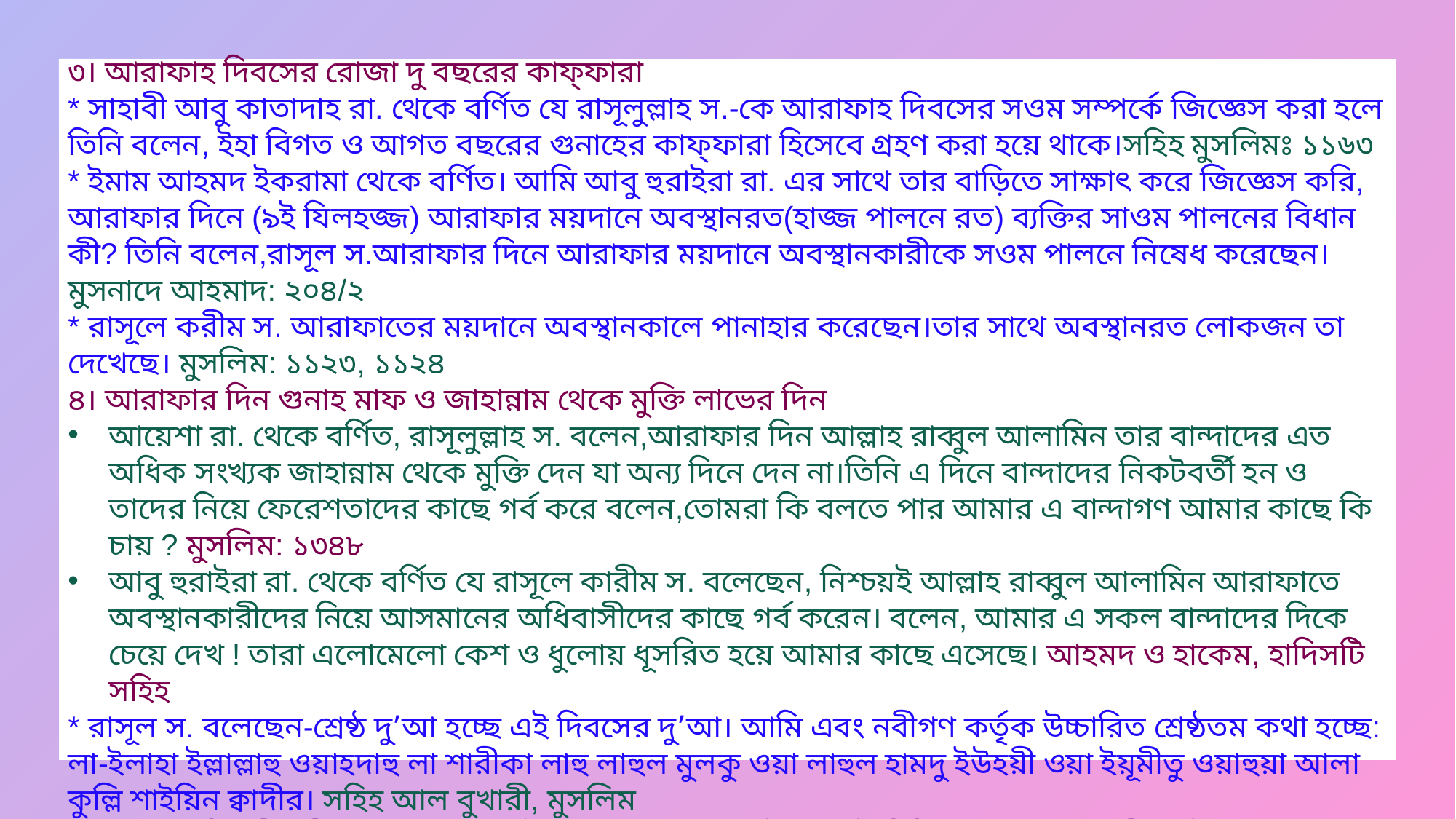

৩। আরাফাহ দিবসের রোজা দু বছরের কাফ্‌ফারা
* সাহাবী আবু কাতাদাহ রা. থেকে বর্ণিত যে রাসূলুল্লাহ স.-কে আরাফাহ দিবসের সওম সম্পর্কে জিজ্ঞেস করা হলে তিনি বলেন, ইহা বিগত ও আগত বছরের গুনাহের কাফ্‌ফারা হিসেবে গ্রহণ করা হয়ে থাকে।সহিহ মুসলিমঃ ১১৬৩
* ইমাম আহমদ ইকরামা থেকে বর্ণিত। আমি আবু হুরাইরা রা. এর সাথে তার বাড়িতে সাক্ষাৎ করে জিজ্ঞেস করি, আরাফার দিনে (৯ই যিলহজ্জ) আরাফার ময়দানে অবস্থানরত(হাজ্জ পালনে রত) ব্যক্তির সাওম পালনের বিধান কী? তিনি বলেন,রাসূল স.আরাফার দিনে আরাফার ময়দানে অবস্থানকারীকে সওম পালনে নিষেধ করেছেন।মুসনাদে আহমাদ: ২০৪/২
* রাসূলে করীম স. আরাফাতের ময়দানে অবস্থানকালে পানাহার করেছেন।তার সাথে অবস্থানরত লোকজন তা দেখেছে। মুসলিম: ১১২৩, ১১২৪
৪। আরাফার দিন গুনাহ মাফ ও জাহান্নাম থেকে মুক্তি লাভের দিন
আয়েশা রা. থেকে বর্ণিত, রাসূলুল্লাহ স. বলেন,আরাফার দিন আল্লাহ রাব্বুল আলামিন তার বান্দাদের এত অধিক সংখ্যক জাহান্নাম থেকে মুক্তি দেন যা অন্য দিনে দেন না।তিনি এ দিনে বান্দাদের নিকটবর্তী হন ও তাদের নিয়ে ফেরেশতাদের কাছে গর্ব করে বলেন,তোমরা কি বলতে পার আমার এ বান্দাগণ আমার কাছে কি চায় ? মুসলিম: ১৩৪৮
আবু হুরাইরা রা. থেকে বর্ণিত যে রাসূলে কারীম স. বলেছেন, নিশ্চয়ই আল্লাহ রাব্বুল আলামিন আরাফাতে অবস্থানকারীদের নিয়ে আসমানের অধিবাসীদের কাছে গর্ব করেন। বলেন, আমার এ সকল বান্দাদের দিকে চেয়ে দেখ ! তারা এলোমেলো কেশ ও ধুলোয় ধূসরিত হয়ে আমার কাছে এসেছে। আহমদ ও হাকেম, হাদিসটি সহিহ
* রাসূল স. বলেছেন-শ্রেষ্ঠ দু’আ হচ্ছে এই দিবসের দু’আ। আমি এবং নবীগণ কর্তৃক উচ্চারিত শ্রেষ্ঠতম কথা হচ্ছে: লা-ইলাহা ইল্লাল্লাহু ওয়াহদাহু লা শারীকা লাহু লাহুল মুলকু ওয়া লাহুল হামদু ইউহয়ী ওয়া ইয়ূমীতু ওয়াহুয়া আলা কুল্লি শাইয়িন ক্বাদীর। সহিহ আল বুখারী, মুসলিম
এই শ্রেষ্ঠ দু’আটি বেশী বেশী পড়া সুন্নাত, এর অর্থ হলো-আল্লাহ ছাড়া কোন উপাস্য নেই। তিনি একক, তাঁর কোন শরীক নেই। সমস্ত রাজত্ব একমাত্র তাঁরই অধিকারভুক্ত। সমস্ত প্রশংসা একমাত্র তাঁর প্রাপ্য। তিনিই জীবিত করেন, তিনি মৃত্যু প্রদান করেন। আর তিনি সব বস্তুর উপর সর্বশক্তিমান।
৫। ৯ই জিলহজ্জ, শুক্রবার দুপুরের পর আরাফাত ময়দানে সমবেত লাখো সাহাবীর উদ্দেশ্যে মহানবী স: এক ঐতিহাসিক(বিদায় হজ্জ্ব) ভাষণ দেন।